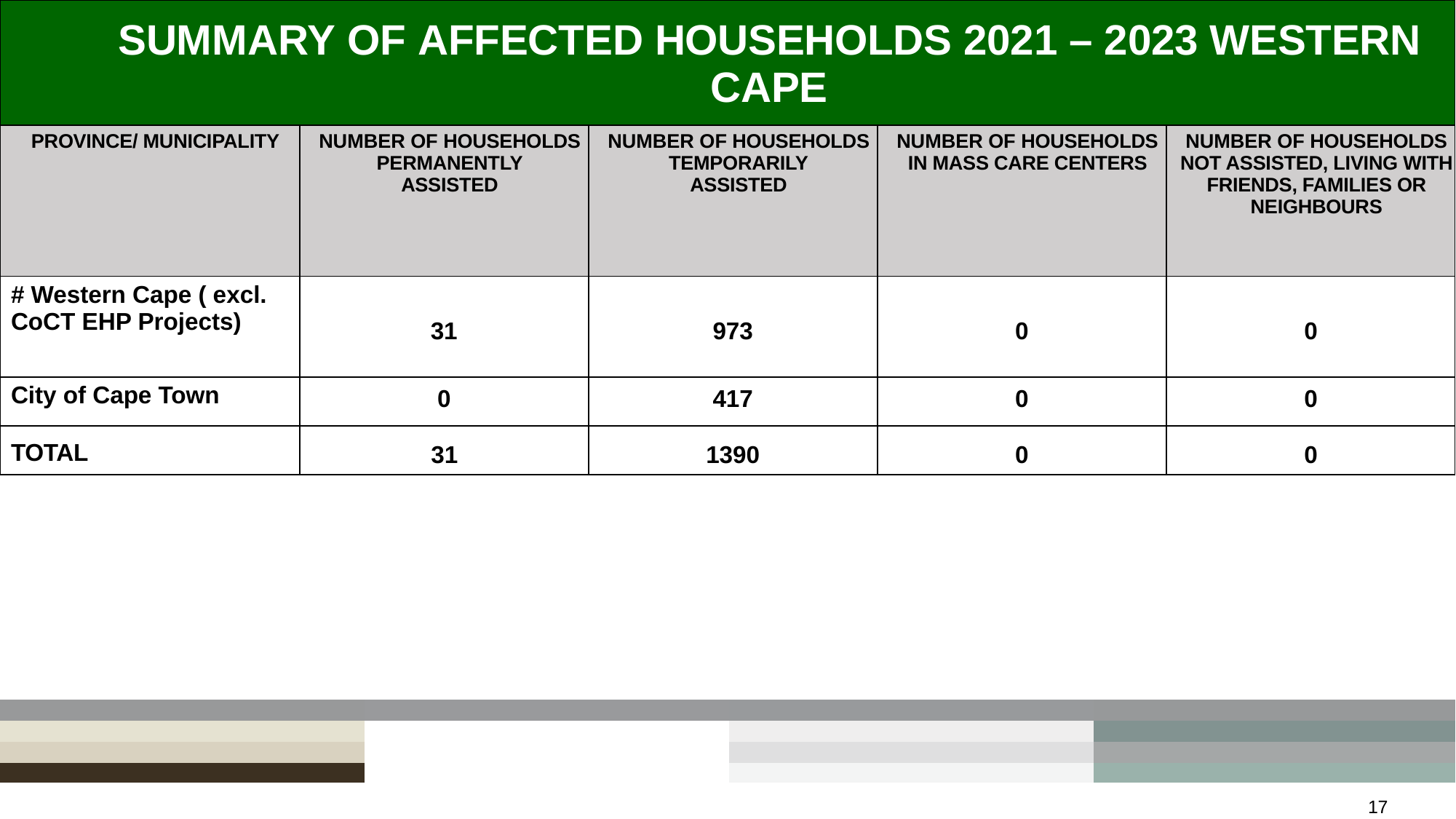

| SUMMARY OF AFFECTED HOUSEHOLDS 2021 – 2023 WESTERN CAPE |  |  |  |  |
| --- | --- | --- | --- | --- |
| PROVINCE/ MUNICIPALITY | NUMBER OF HOUSEHOLDS PERMANENTLY ASSISTED | NUMBER OF HOUSEHOLDS TEMPORARILY ASSISTED | NUMBER OF HOUSEHOLDS IN MASS CARE CENTERS | NUMBER OF HOUSEHOLDS NOT ASSISTED, LIVING WITH FRIENDS, FAMILIES OR NEIGHBOURS |
| # Western Cape ( excl. CoCT EHP Projects) | 31 | 973 | 0 | 0 |
| City of Cape Town | 0 | 417 | 0 | 0 |
| TOTAL | 31 | 1390 | 0 | 0 |
17